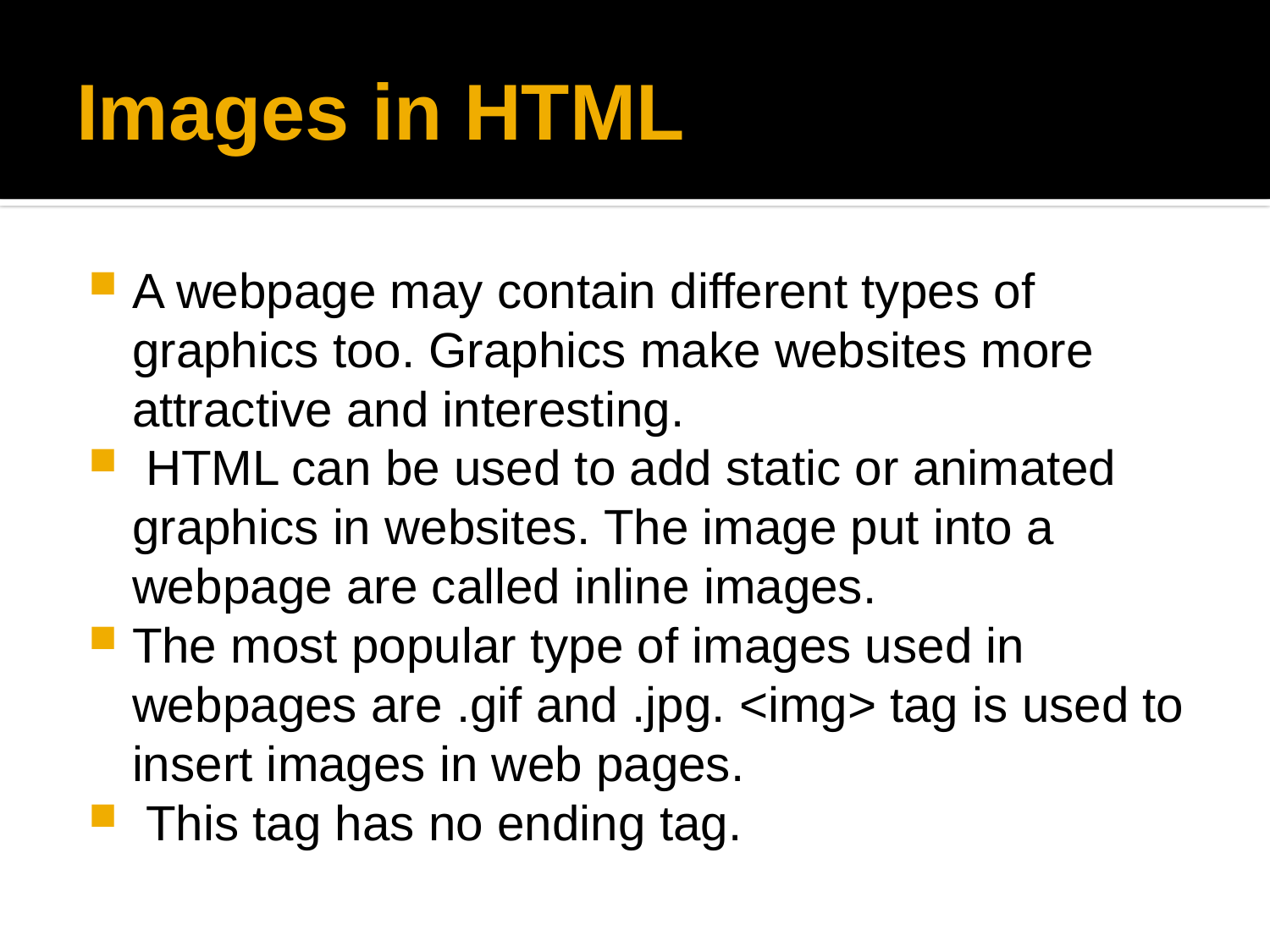

# Images in HTML
A webpage may contain different types of graphics too. Graphics make websites more attractive and interesting.
 HTML can be used to add static or animated graphics in websites. The image put into a webpage are called inline images.
The most popular type of images used in webpages are .gif and .jpg. <img> tag is used to insert images in web pages.
 This tag has no ending tag.